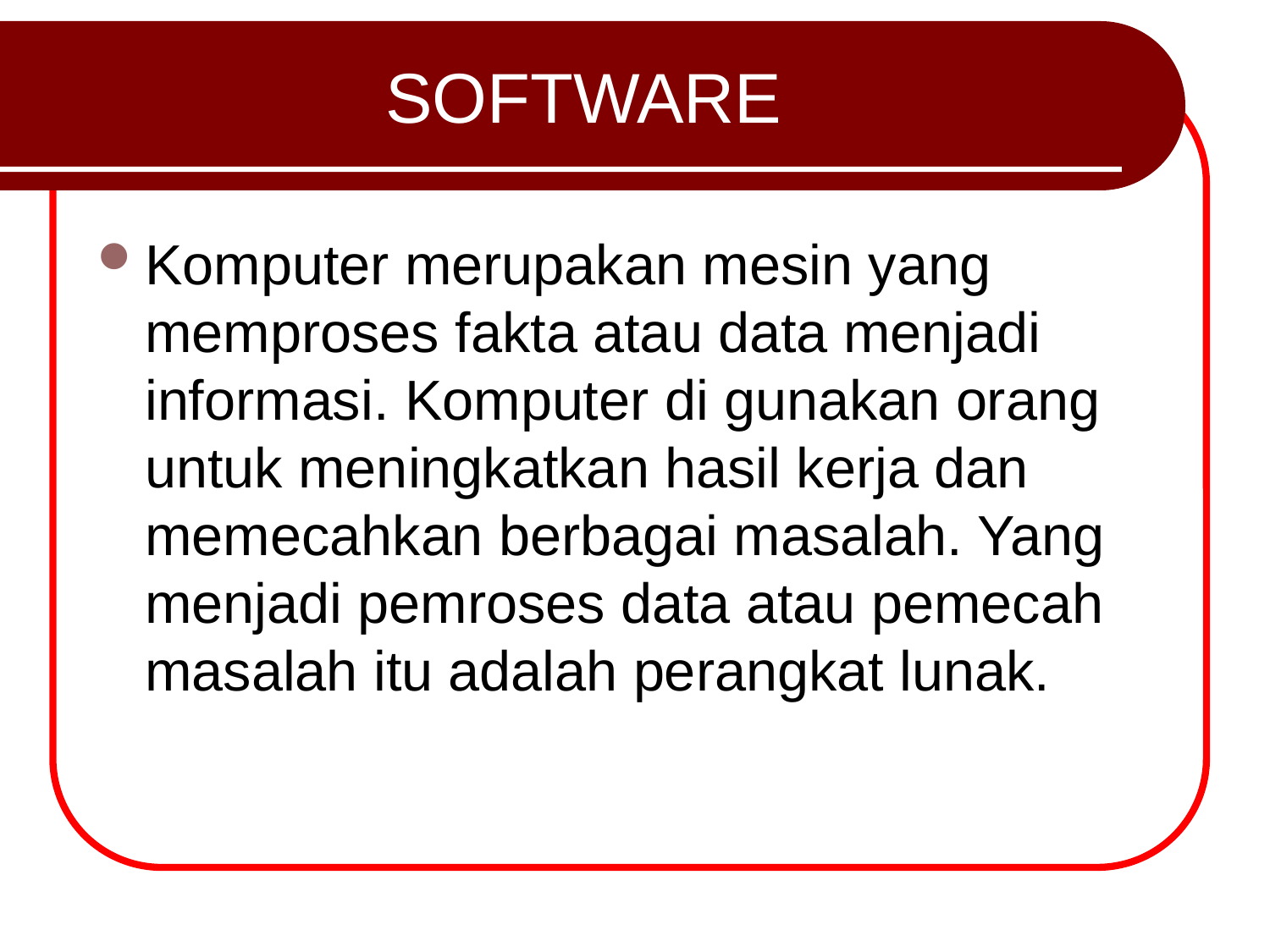

# SOFTWARE
Komputer merupakan mesin yang memproses fakta atau data menjadi informasi. Komputer di gunakan orang untuk meningkatkan hasil kerja dan memecahkan berbagai masalah. Yang menjadi pemroses data atau pemecah masalah itu adalah perangkat lunak.